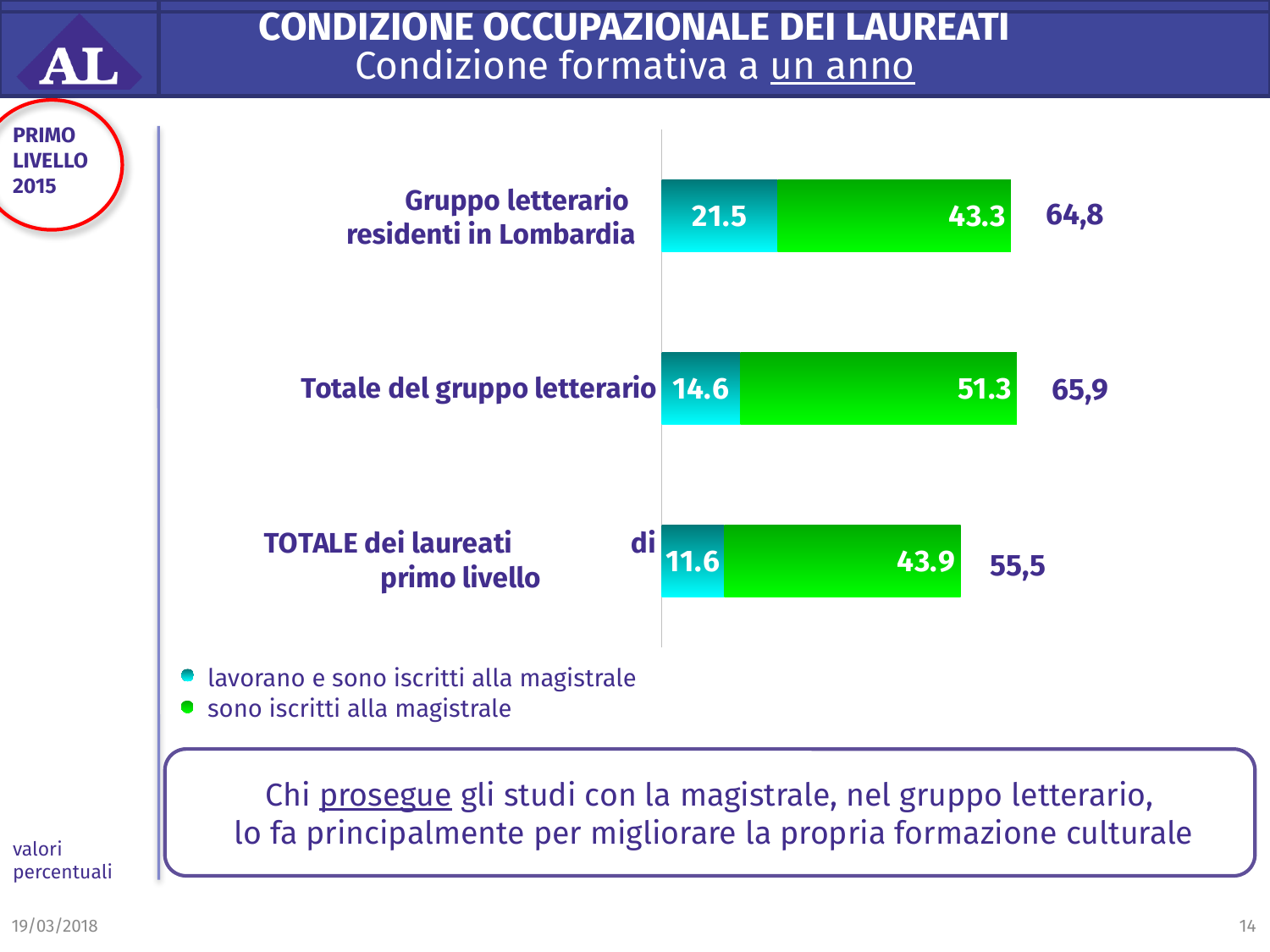

# CONDIZIONE OCCUPAZIONALE DEI LAUREATI Condizione formativa a un anno

PRIMO LIVELLO
2015

### Chart

| Category | lavora ed è iscritto alla specialistica | attualmente iscritto alla specialistica |
|---|---|---|
| TOTALE dei laureati                  di primo livello | 11.6 | 43.9 |
| Totale del gruppo letterario | 14.6 | 51.3 |
Gruppo letterario
residenti in Lombardia
64,8
65,9
55,5
lavorano e sono iscritti alla magistrale

sono iscritti alla magistrale

Chi prosegue gli studi con la magistrale, nel gruppo letterario,
 lo fa principalmente per migliorare la propria formazione culturale
valori percentuali
19/03/2018
14